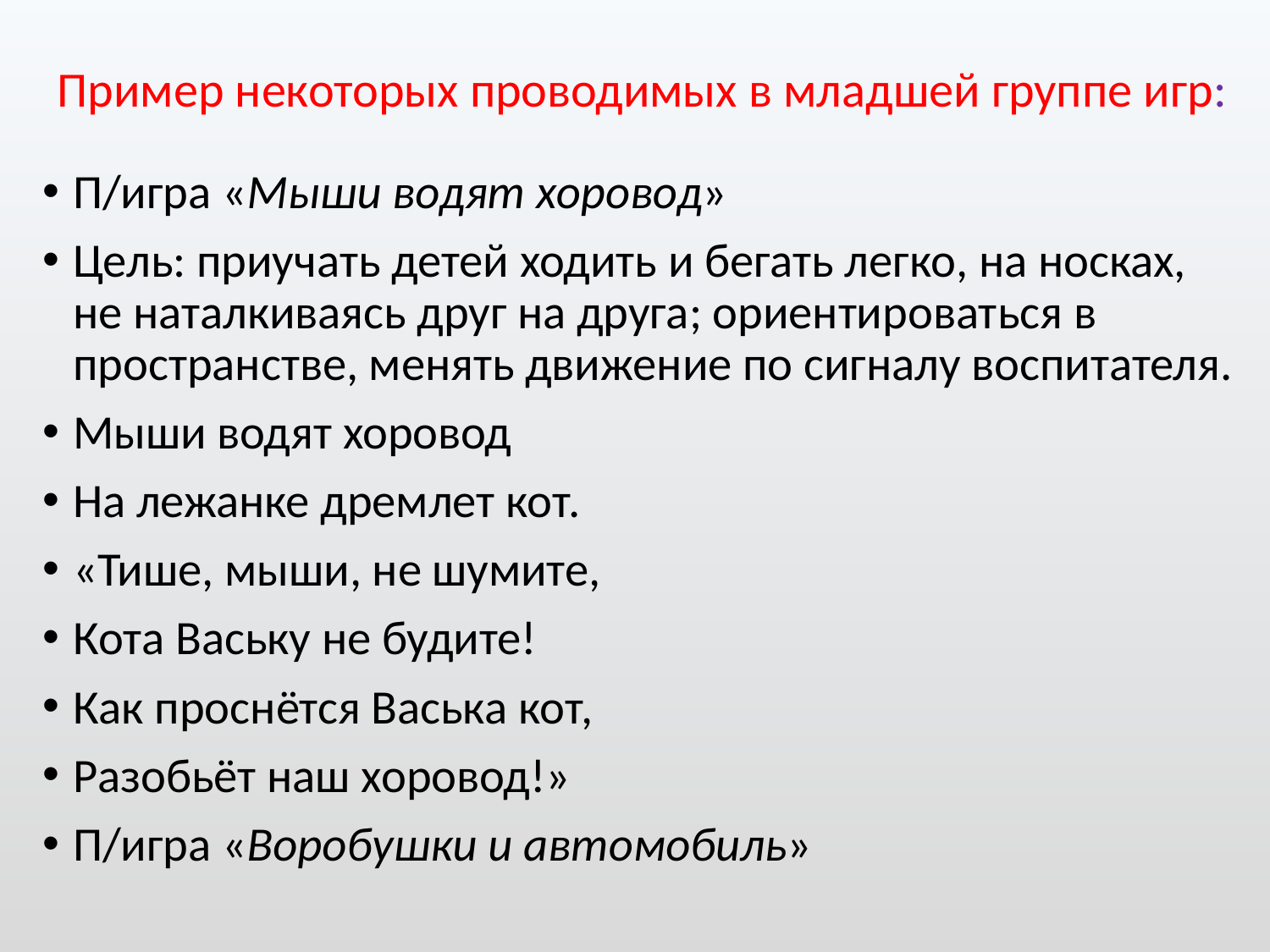

# Пример некоторых проводимых в младшей группе игр:
П/игра «Мыши водят хоровод»
Цель: приучать детей ходить и бегать легко, на носках, не наталкиваясь друг на друга; ориентироваться в пространстве, менять движение по сигналу воспитателя.
Мыши водят хоровод
На лежанке дремлет кот.
«Тише, мыши, не шумите,
Кота Ваську не будите!
Как проснётся Васька кот,
Разобьёт наш хоровод!»
П/игра «Воробушки и автомобиль»